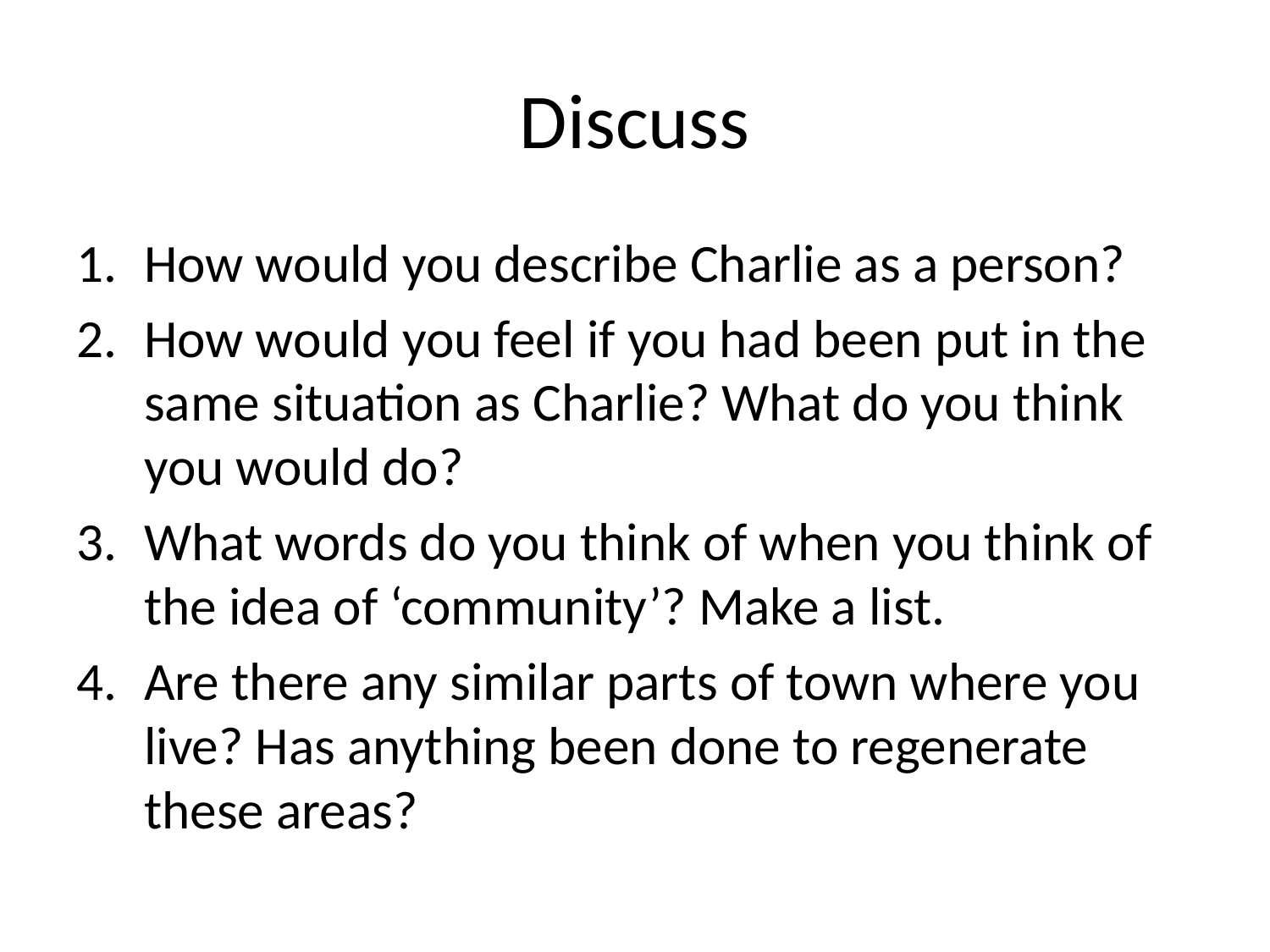

# Discuss
How would you describe Charlie as a person?
How would you feel if you had been put in the same situation as Charlie? What do you think you would do?
What words do you think of when you think of the idea of ‘community’? Make a list.
Are there any similar parts of town where you live? Has anything been done to regenerate these areas?